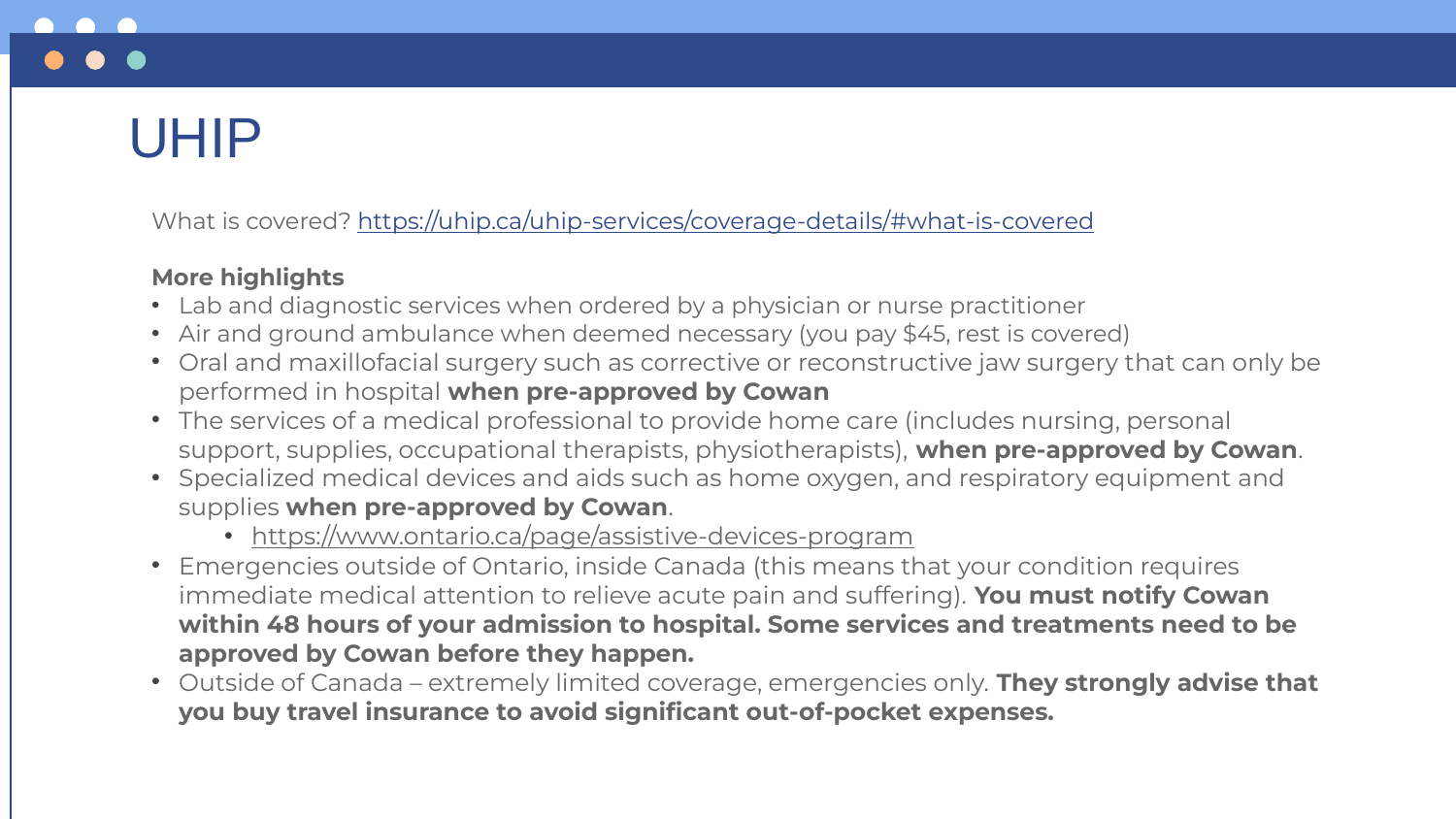

# UHIP
What is covered? https://uhip.ca/uhip-services/coverage-details/#what-is-covered

More highlights
Lab and diagnostic services when ordered by a physician or nurse practitioner
Air and ground ambulance when deemed necessary (you pay $45, rest is covered)
Oral and maxillofacial surgery such as corrective or reconstructive jaw surgery that can only be performed in hospital when pre-approved by Cowan
The services of a medical professional to provide home care (includes nursing, personal support, supplies, occupational therapists, physiotherapists), when pre-approved by Cowan.
Specialized medical devices and aids such as home oxygen, and respiratory equipment and supplies when pre-approved by Cowan.
https://www.ontario.ca/page/assistive-devices-program
Emergencies outside of Ontario, inside Canada (this means that your condition requires immediate medical attention to relieve acute pain and suffering). You must notify Cowan within 48 hours of your admission to hospital. Some services and treatments need to be approved by Cowan before they happen.
Outside of Canada – extremely limited coverage, emergencies only. They strongly advise that you buy travel insurance to avoid significant out-of-pocket expenses.